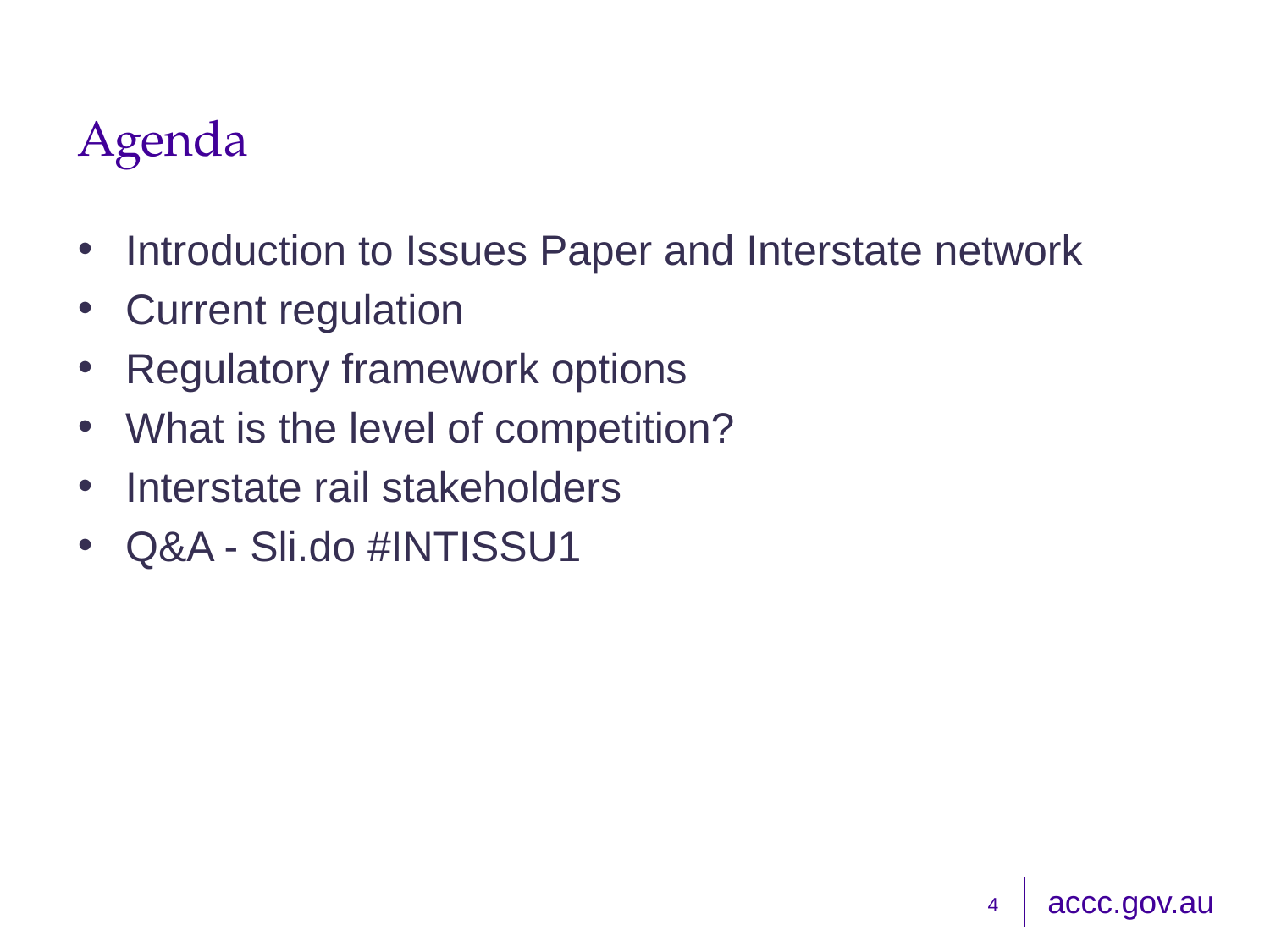

# Agenda
Introduction to Issues Paper and Interstate network
Current regulation
Regulatory framework options
What is the level of competition?
Interstate rail stakeholders
Q&A - Sli.do #INTISSU1